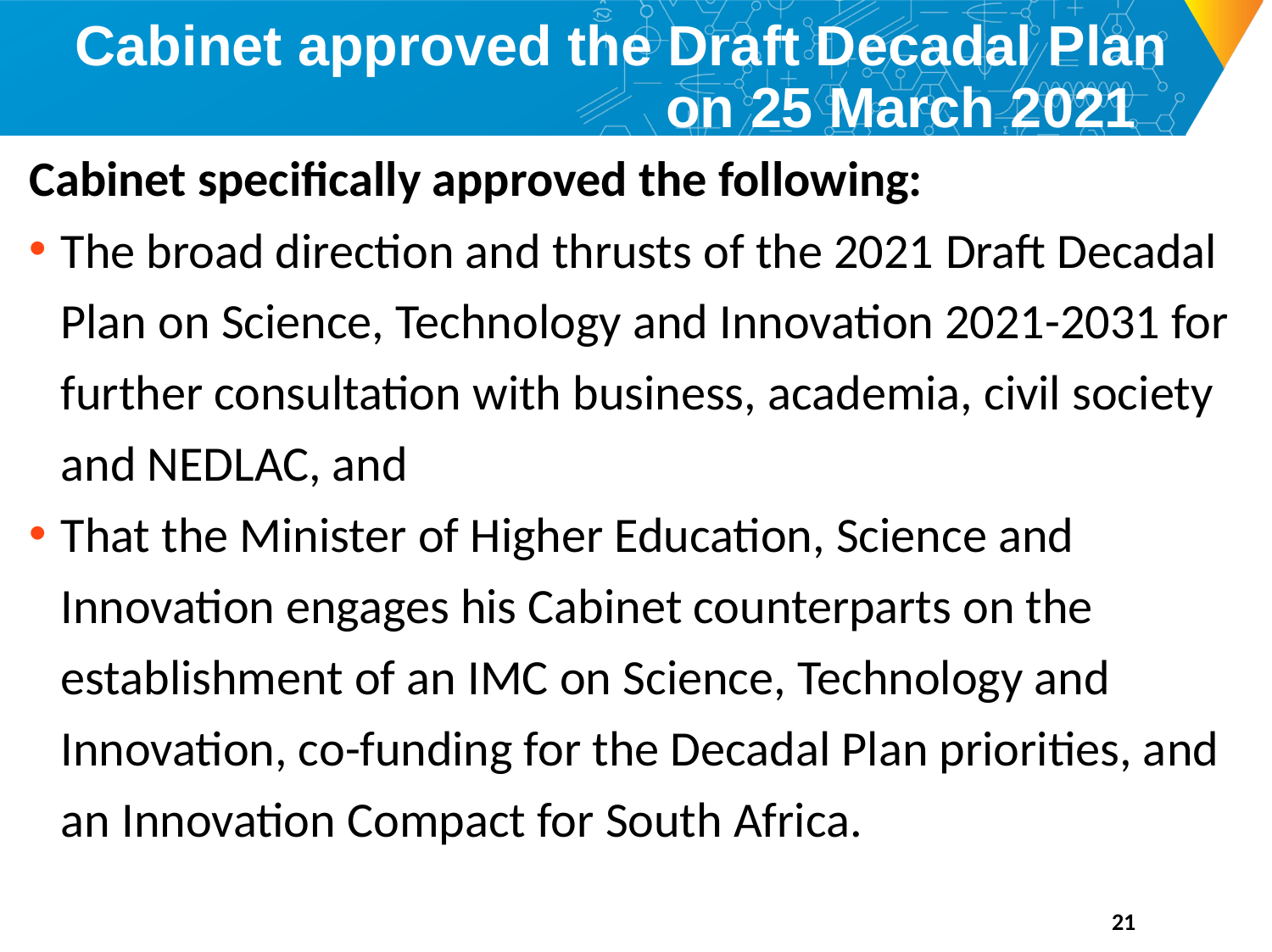

# Cabinet approved the Draft Decadal Plan on 25 March 2021
Cabinet specifically approved the following:
The broad direction and thrusts of the 2021 Draft Decadal Plan on Science, Technology and Innovation 2021-2031 for further consultation with business, academia, civil society and NEDLAC, and
That the Minister of Higher Education, Science and Innovation engages his Cabinet counterparts on the establishment of an IMC on Science, Technology and Innovation, co-funding for the Decadal Plan priorities, and an Innovation Compact for South Africa.

21